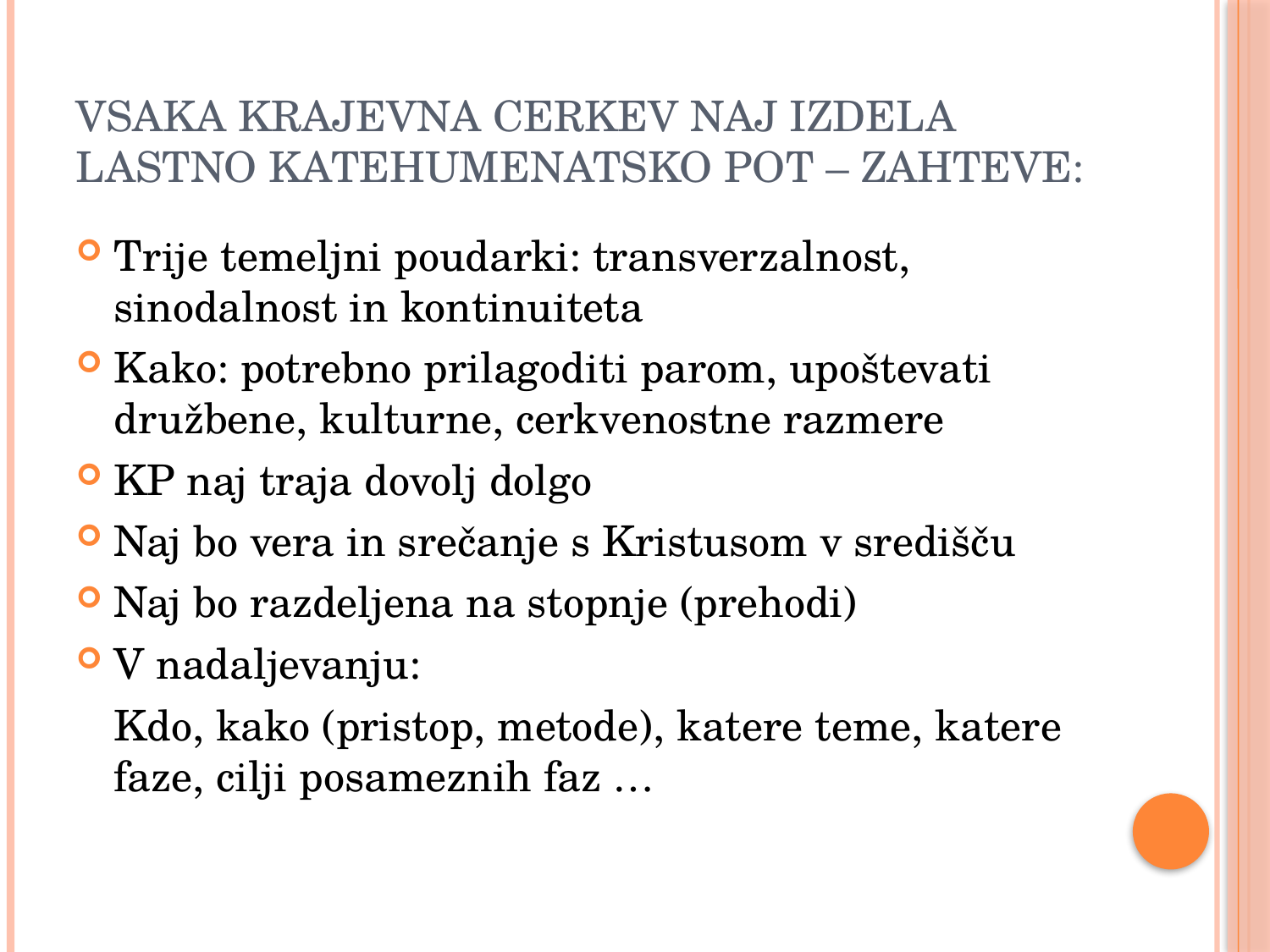

# vsaka krajevna cerkev naj izdela lastno katehumenatsko pot – zahteve:
Trije temeljni poudarki: transverzalnost, sinodalnost in kontinuiteta
Kako: potrebno prilagoditi parom, upoštevati družbene, kulturne, cerkvenostne razmere
KP naj traja dovolj dolgo
Naj bo vera in srečanje s Kristusom v središču
Naj bo razdeljena na stopnje (prehodi)
V nadaljevanju:
	Kdo, kako (pristop, metode), katere teme, katere faze, cilji posameznih faz …